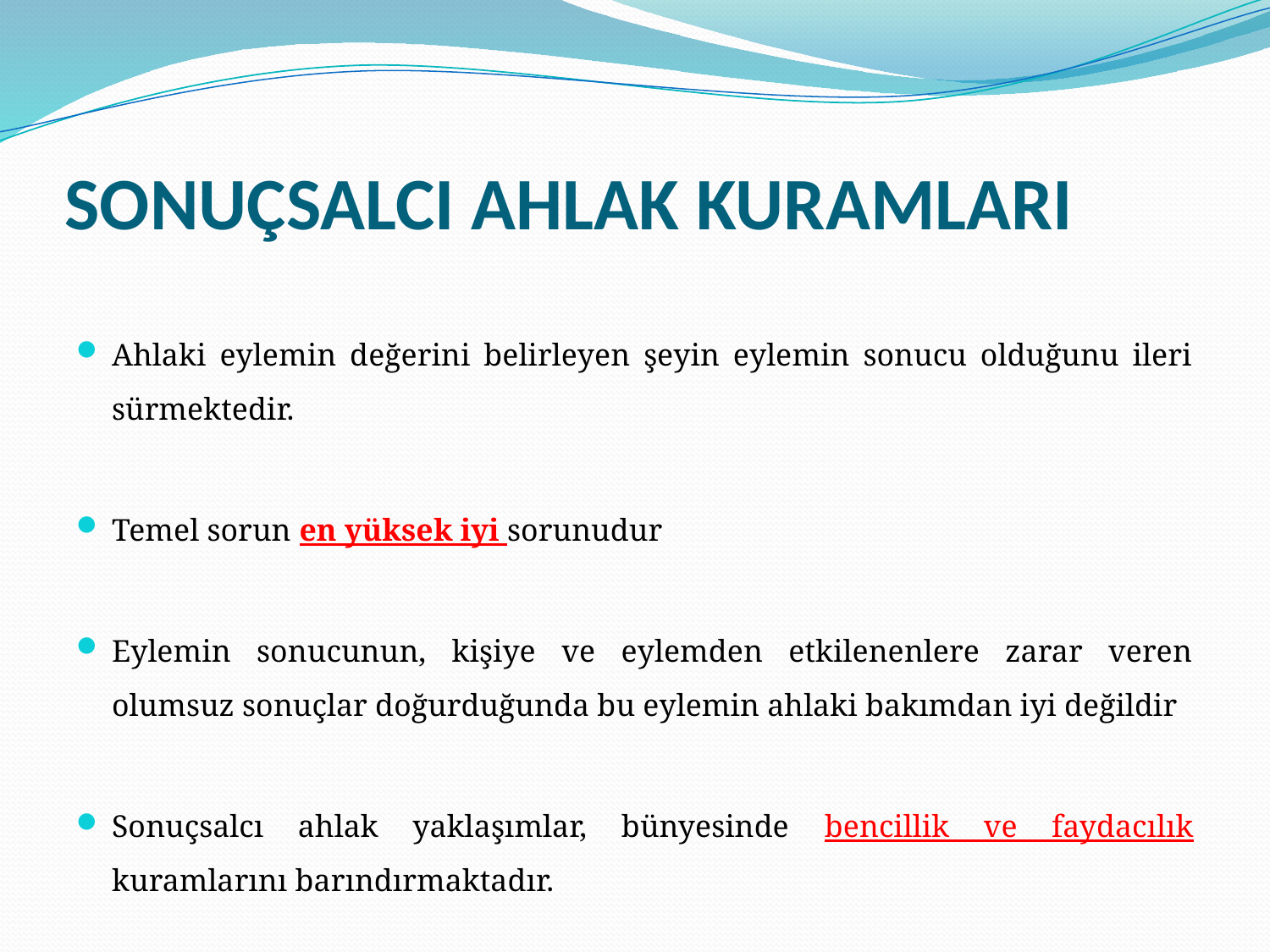

# SONUÇSALCI AHLAK KURAMLARI

Ahlaki eylemin değerini belirleyen şeyin eylemin sonucu olduğunu ileri sürmektedir.

Temel sorun en yüksek iyi sorunudur

Eylemin sonucunun, kişiye ve eylemden etkilenenlere zarar veren olumsuz sonuçlar doğurduğunda bu eylemin ahlaki bakımdan iyi değildir

Sonuçsalcı ahlak yaklaşımlar, bünyesinde bencillik ve faydacılık kuramlarını barındırmaktadır.